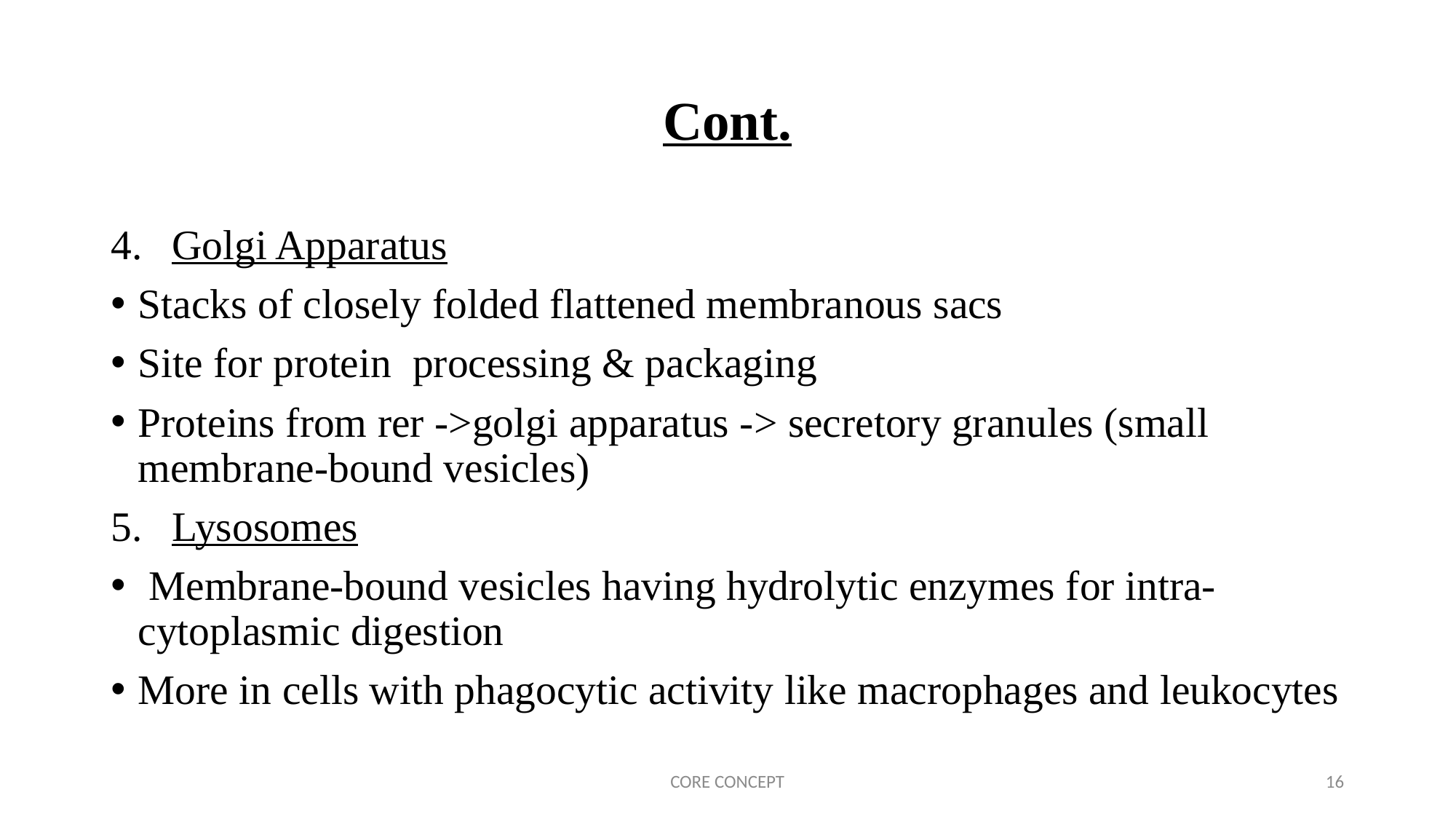

# Cont.
Golgi Apparatus
Stacks of closely folded flattened membranous sacs
Site for protein  processing & packaging
Proteins from rer ->golgi apparatus -> secretory granules (small membrane-bound vesicles)
Lysosomes
 Membrane-bound vesicles having hydrolytic enzymes for intra-cytoplasmic digestion
More in cells with phagocytic activity like macrophages and leukocytes

CORE CONCEPT
16